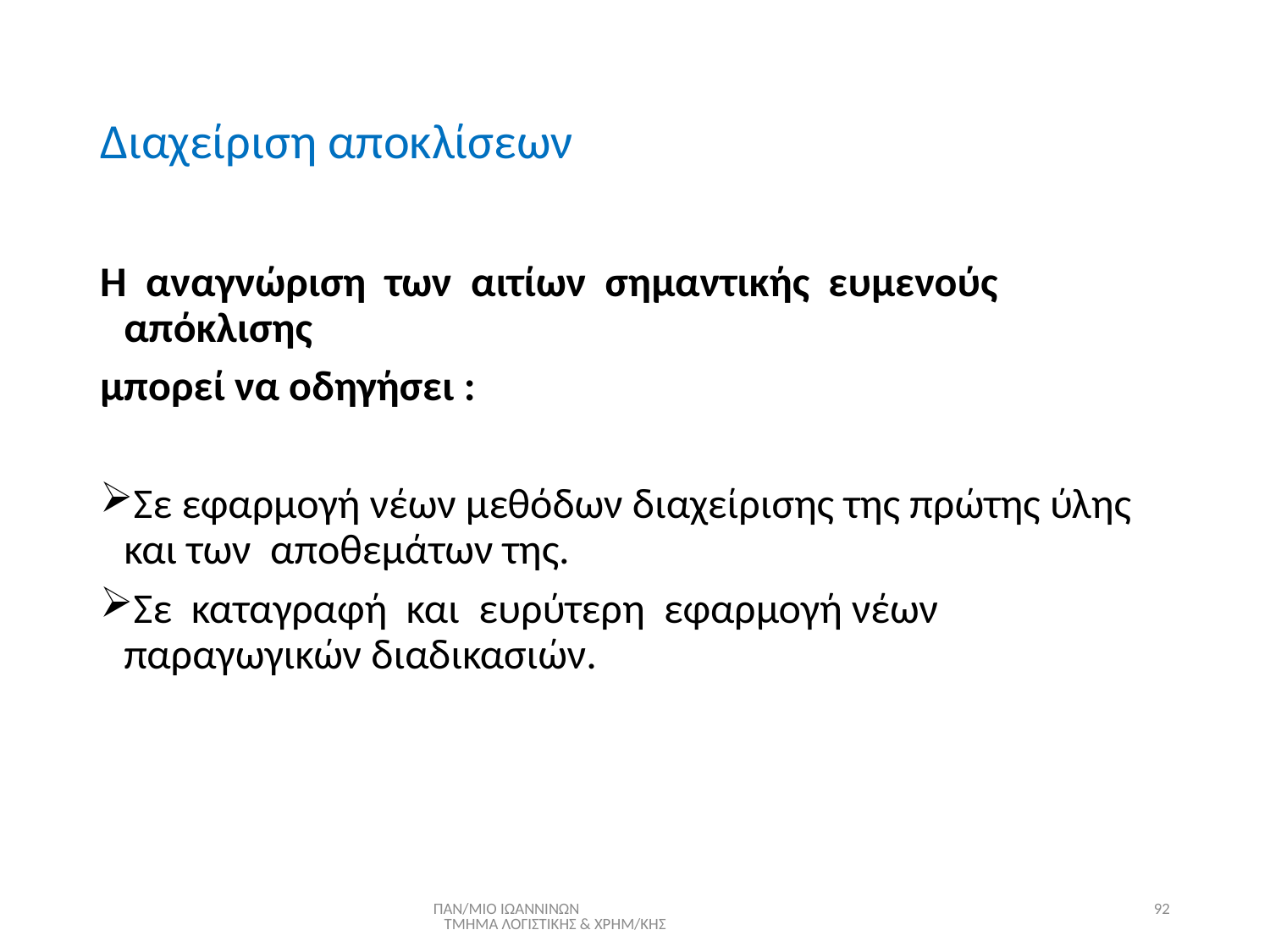

# Διαχείριση αποκλίσεων
Η  αναγνώριση  των  αιτίων  σημαντικής  ευμενούς απόκλισης
μπορεί να οδηγήσει :

Σε εφαρμογή νέων μεθόδων διαχείρισης της πρώτης ύλης και των  αποθεμάτων της.
Σε  καταγραφή  και  ευρύτερη  εφαρμογή νέων  παραγωγικών διαδικασιών.

ΠΑΝ/ΜΙΟ ΙΩΑΝΝΙΝΩΝ                                                                          ΤΜΗΜΑ ΛΟΓΙΣΤΙΚΗΣ & ΧΡΗΜ/ΚΗΣ
92